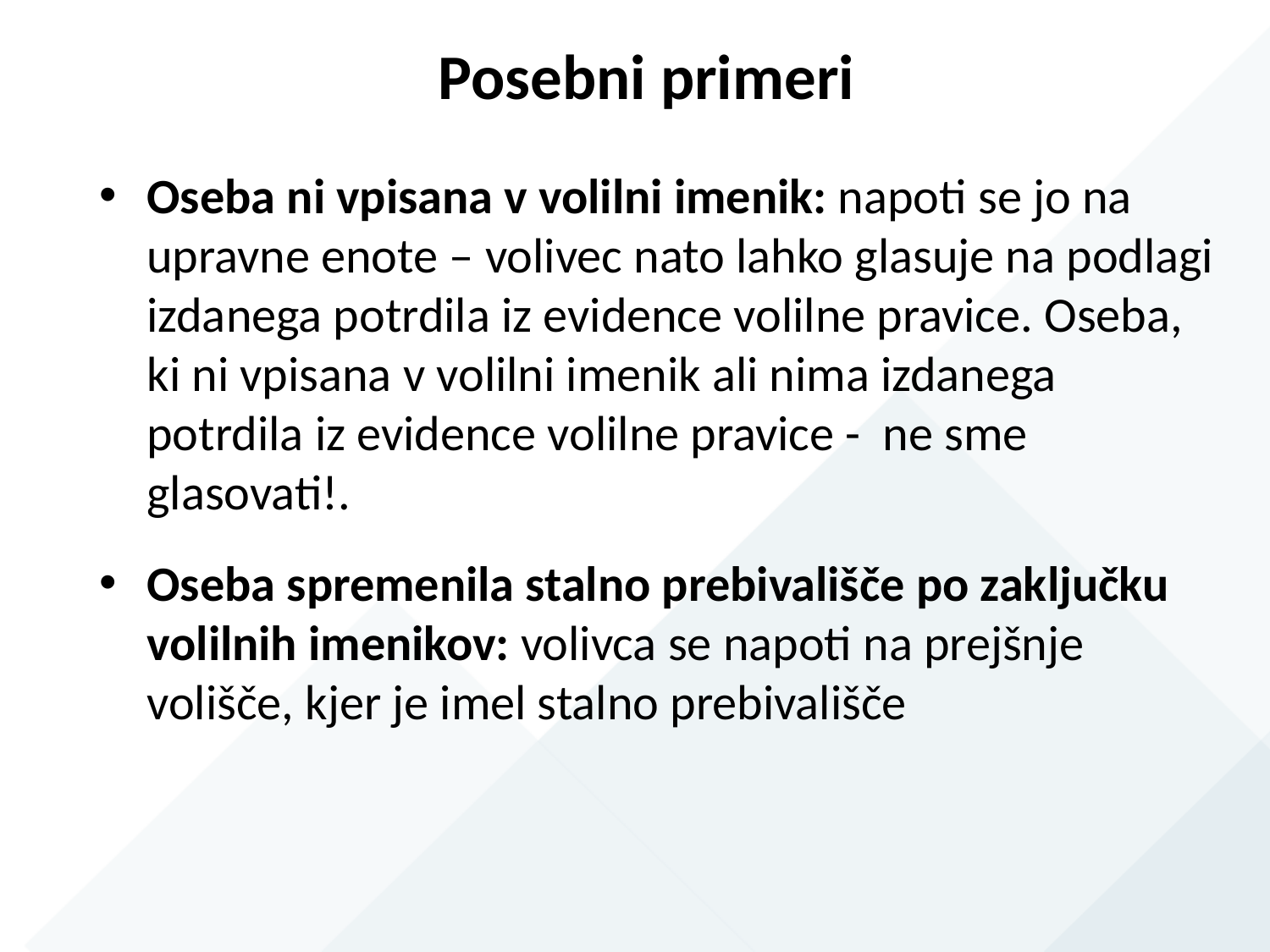

# Posebni primeri

Oseba ni vpisana v volilni imenik: napoti se jo na upravne enote – volivec nato lahko glasuje na podlagi izdanega potrdila iz evidence volilne pravice. Oseba, ki ni vpisana v volilni imenik ali nima izdanega potrdila iz evidence volilne pravice -  ne sme glasovati!.

Oseba spremenila stalno prebivališče po zaključku volilnih imenikov: volivca se napoti na prejšnje volišče, kjer je imel stalno prebivališče